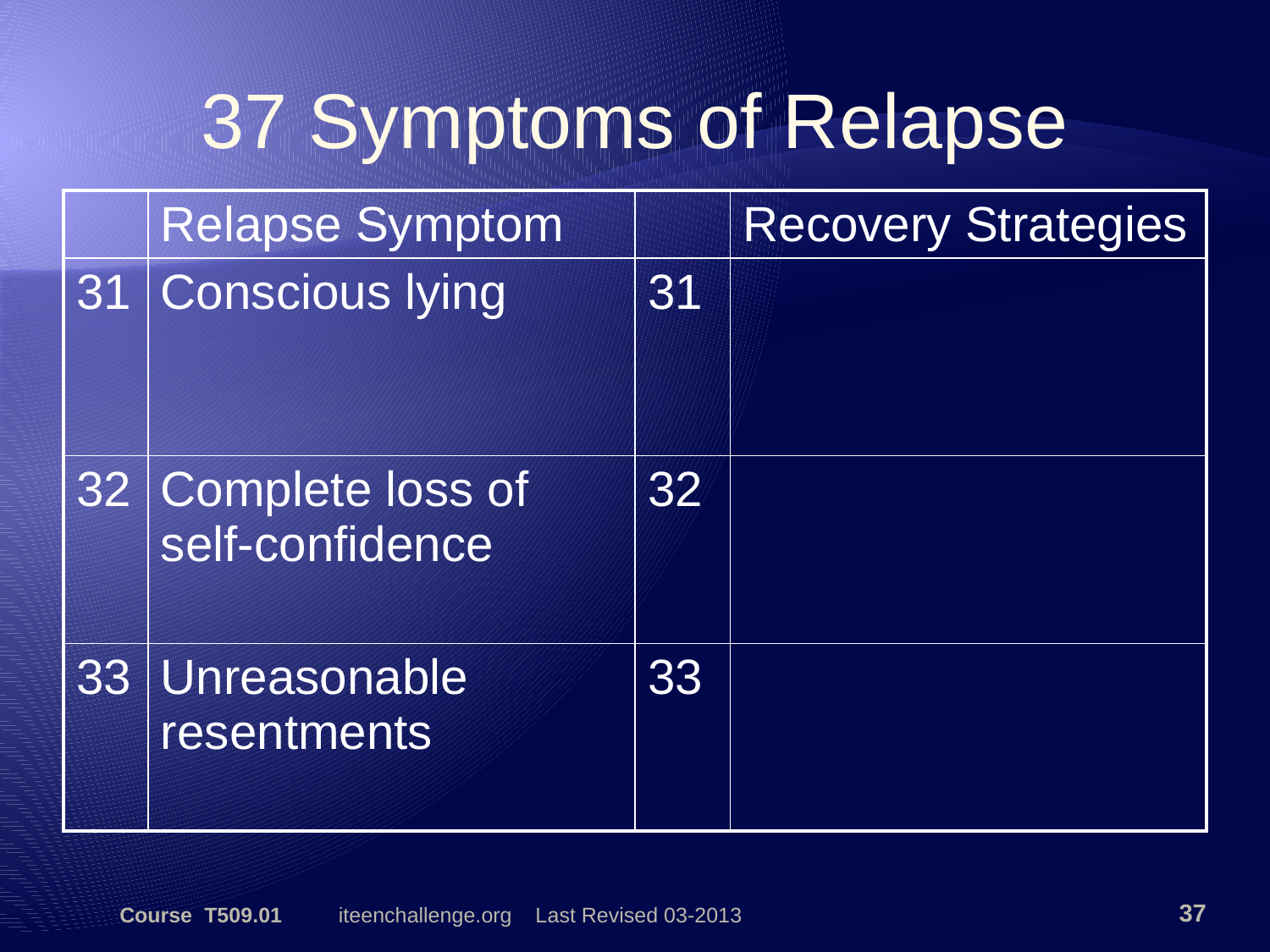

37 Symptoms of Relapse
|  | Relapse Symptom |  | Recovery Strategies |
| --- | --- | --- | --- |
| 31 | Conscious lying | 31 |  |
| 32 | Complete loss of self-confidence | 32 |  |
| 33 | Unreasonable resentments | 33 |  |
Course  T509.01
iteenchallenge.org    Last Revised 03-2013
37